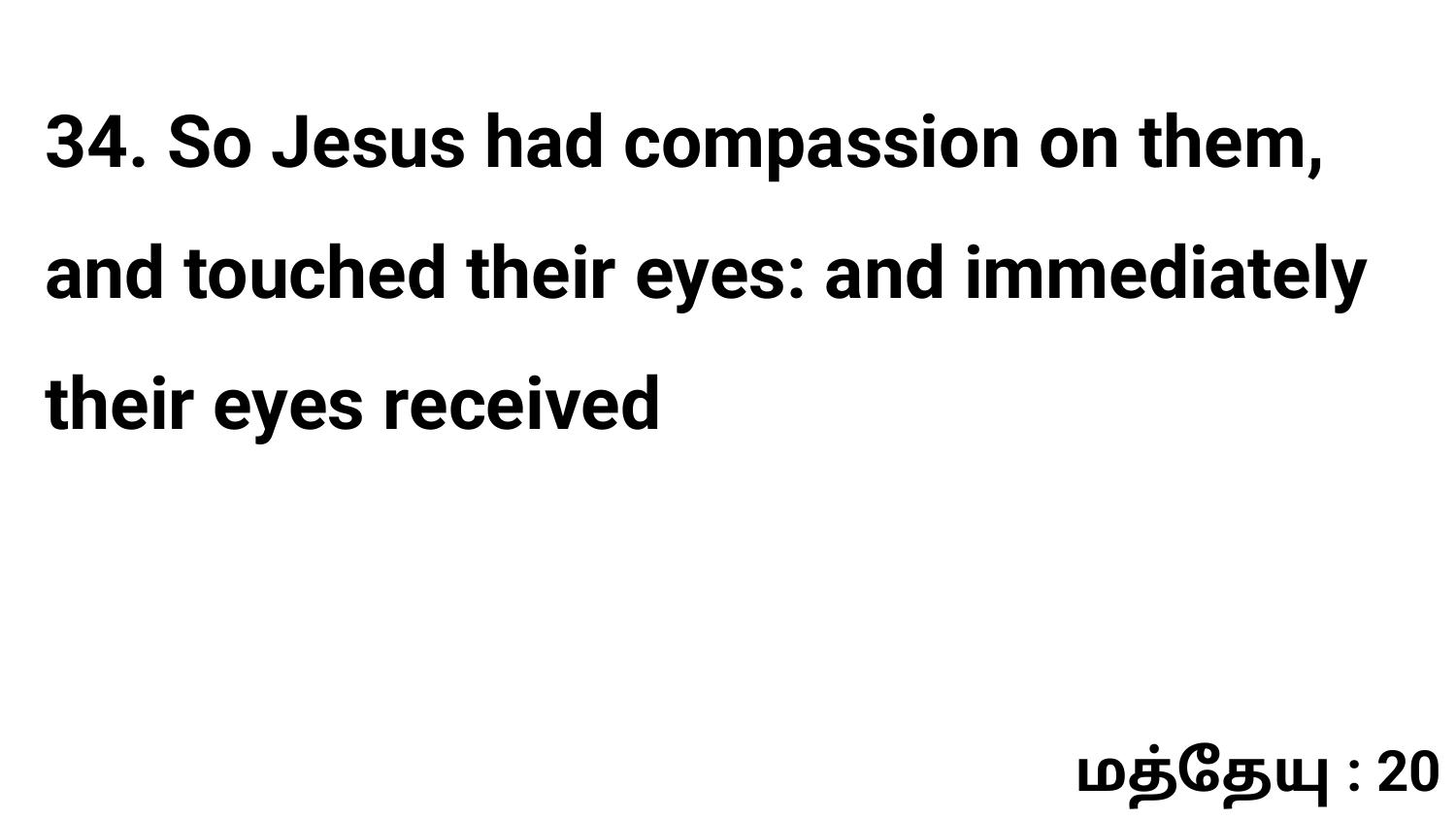

34. So Jesus had compassion on them, and touched their eyes: and immediately their eyes received
மத்தேயு : 20